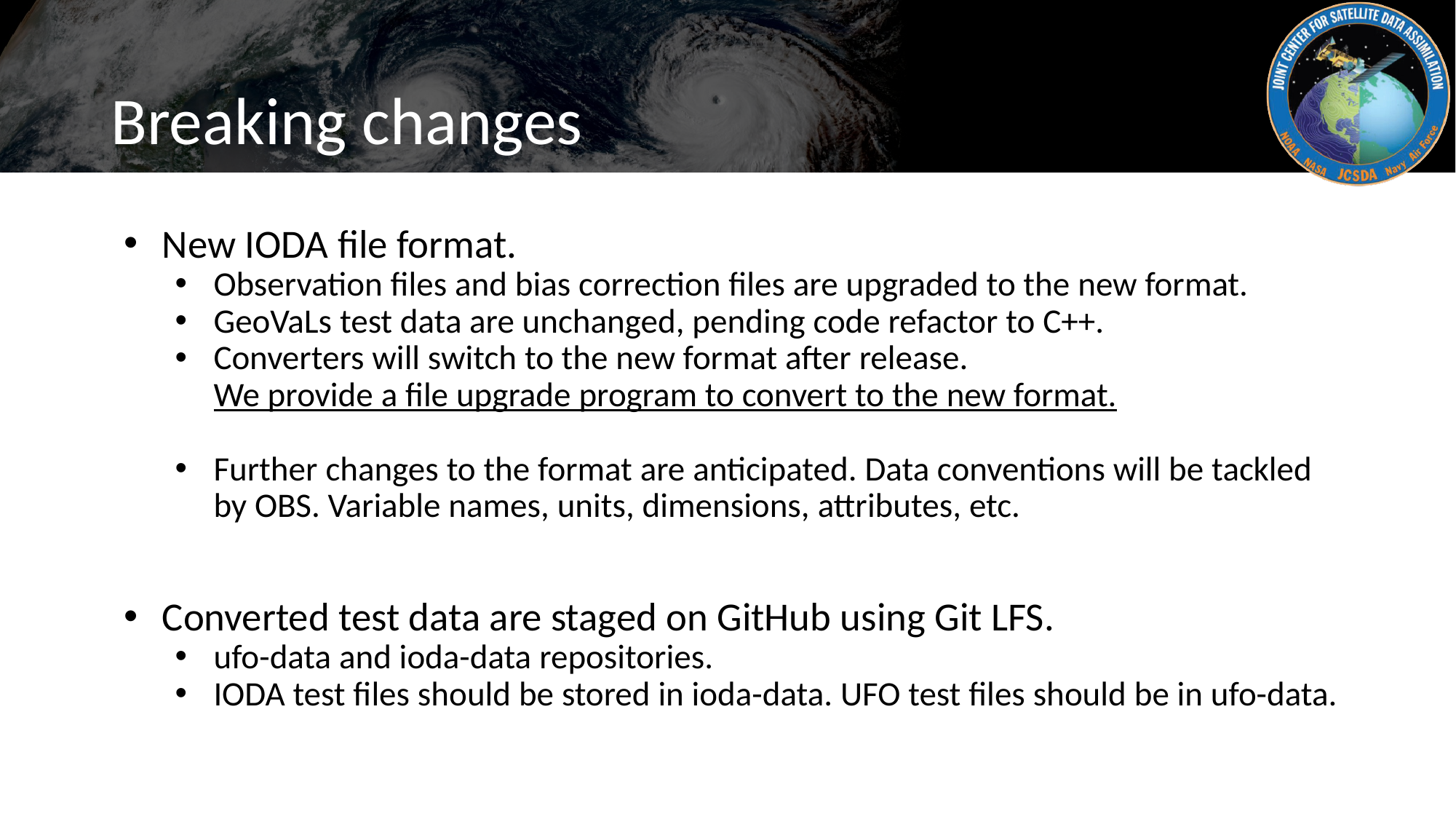

# Breaking changes
New IODA file format.
Observation files and bias correction files are upgraded to the new format.
GeoVaLs test data are unchanged, pending code refactor to C++.
Converters will switch to the new format after release.
We provide a file upgrade program to convert to the new format.
Further changes to the format are anticipated. Data conventions will be tackled by OBS. Variable names, units, dimensions, attributes, etc.

Converted test data are staged on GitHub using Git LFS.
ufo-data and ioda-data repositories.
IODA test files should be stored in ioda-data. UFO test files should be in ufo-data.